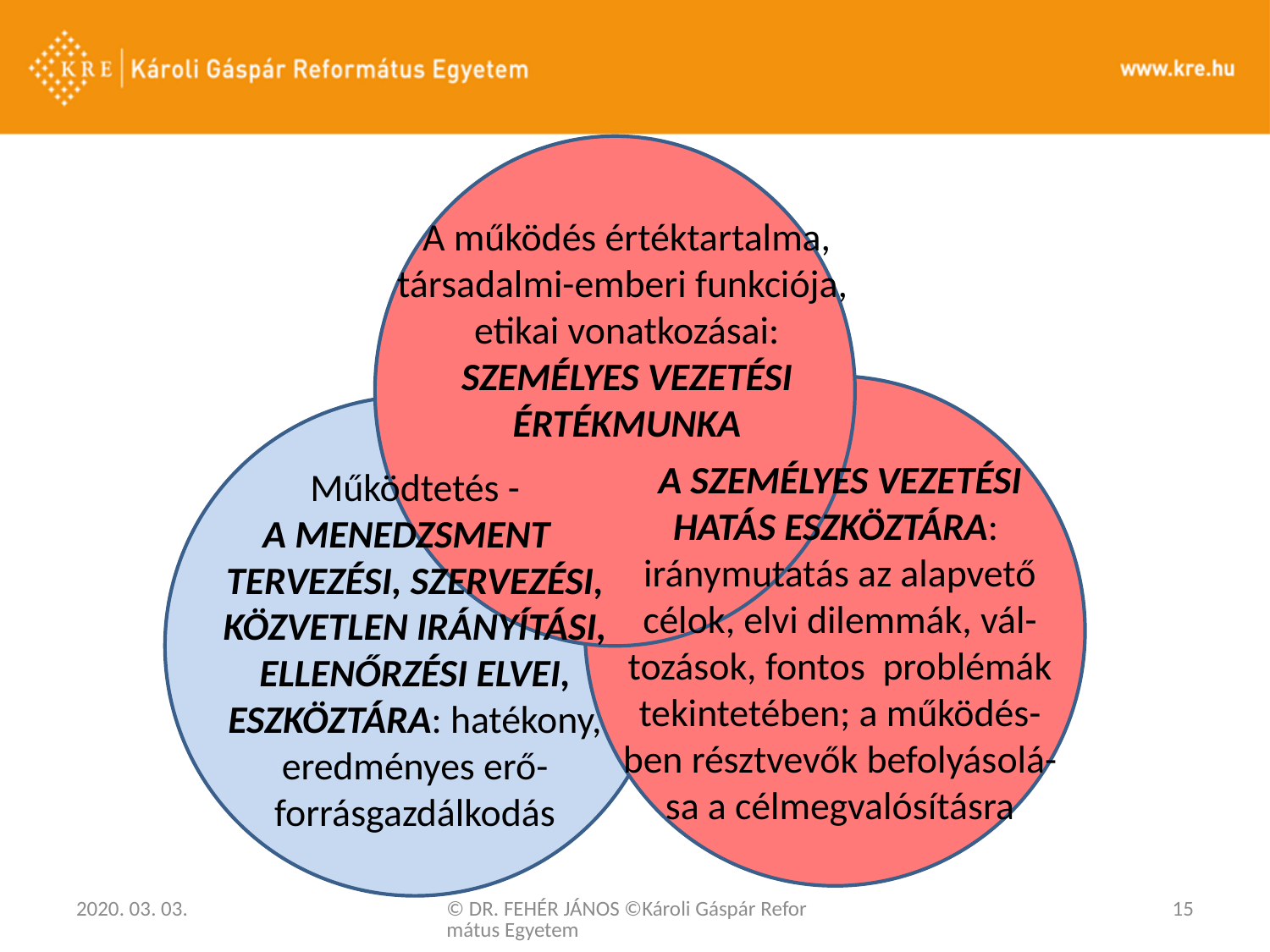

A működés értéktartalma,
társadalmi-emberi funkciója,
etikai vonatkozásai:
SZEMÉLYES VEZETÉSI
ÉRTÉKMUNKA

A SZEMÉLYES VEZETÉSI
HATÁS ESZKÖZTÁRA:
iránymutatás az alapvető célok, elvi dilemmák, vál-tozások, fontos  problémák tekintetében; a működés-ben résztvevők befolyásolá-sa a célmegvalósításra

Működtetés -
A MENEDZSMENT
TERVEZÉSI, SZERVEZÉSI,
KÖZVETLEN IRÁNYÍTÁSI, ELLENŐRZÉSI ELVEI, ESZKÖZTÁRA: hatékony, eredményes erő-forrásgazdálkodás
2020. 03. 03.
© DR. FEHÉR JÁNOS ©Károli Gáspár Református Egyetem
15